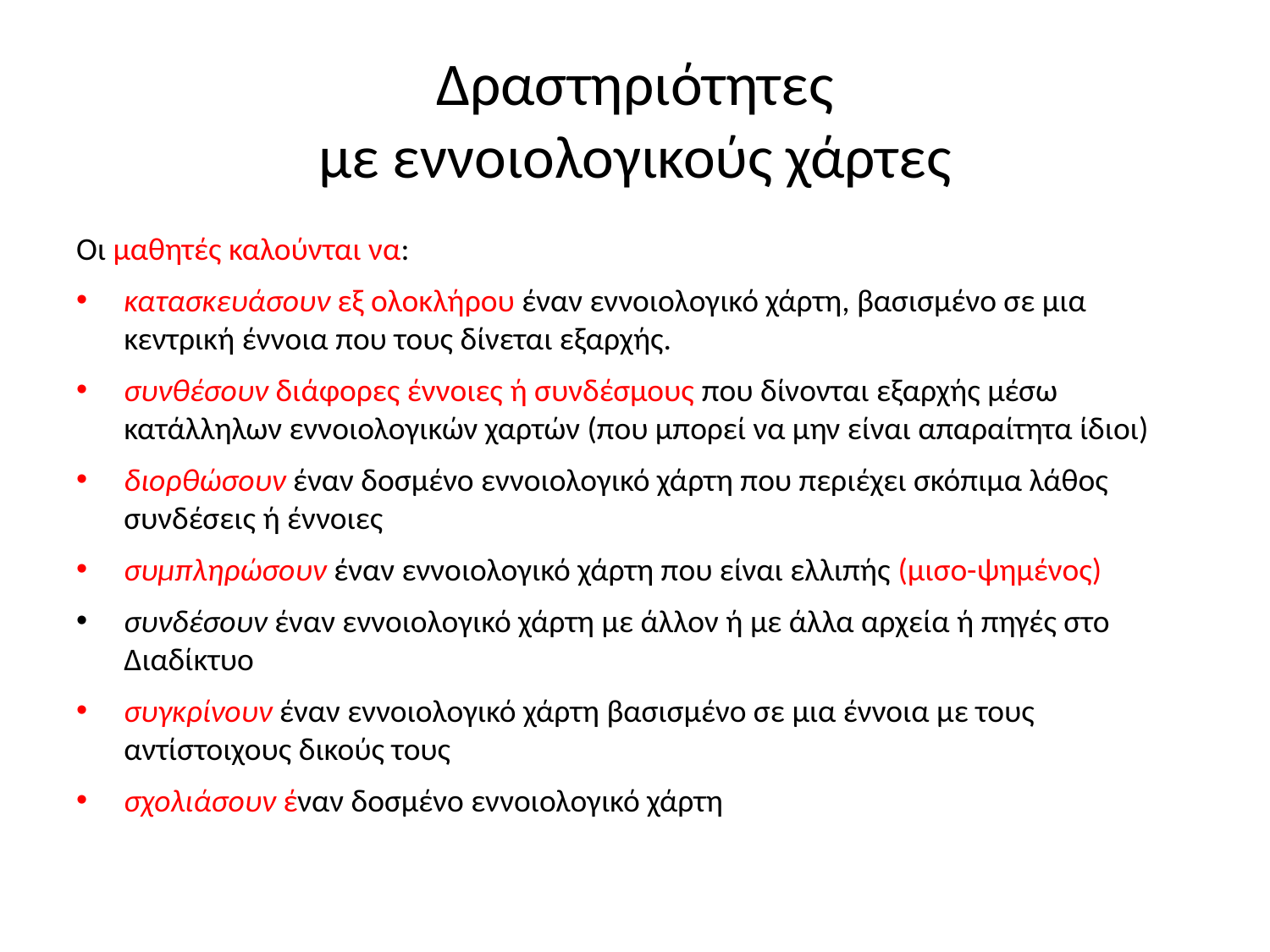

# Δραστηριότητες με εννοιολογικούς χάρτες
Οι μαθητές καλούνται να:
κατασκευάσουν εξ ολοκλήρου έναν εννοιολογικό χάρτη, βασισμένο σε μια κεντρική έννοια που τους δίνεται εξαρχής.
συνθέσουν διάφορες έννοιες ή συνδέσμους που δίνονται εξαρχής μέσω κατάλληλων εννοιολογικών χαρτών (που μπορεί να μην είναι απαραίτητα ίδιοι)
διορθώσουν έναν δοσμένο εννοιολογικό χάρτη που περιέχει σκόπιμα λάθος συνδέσεις ή έννοιες
συμπληρώσουν έναν εννοιολογικό χάρτη που είναι ελλιπής (μισο-ψημένος)
συνδέσουν έναν εννοιολογικό χάρτη με άλλον ή με άλλα αρχεία ή πηγές στο Διαδίκτυο
συγκρίνουν έναν εννοιολογικό χάρτη βασισμένο σε μια έννοια με τους αντίστοιχους δικούς τους
σχολιάσουν έναν δοσμένο εννοιολογικό χάρτη